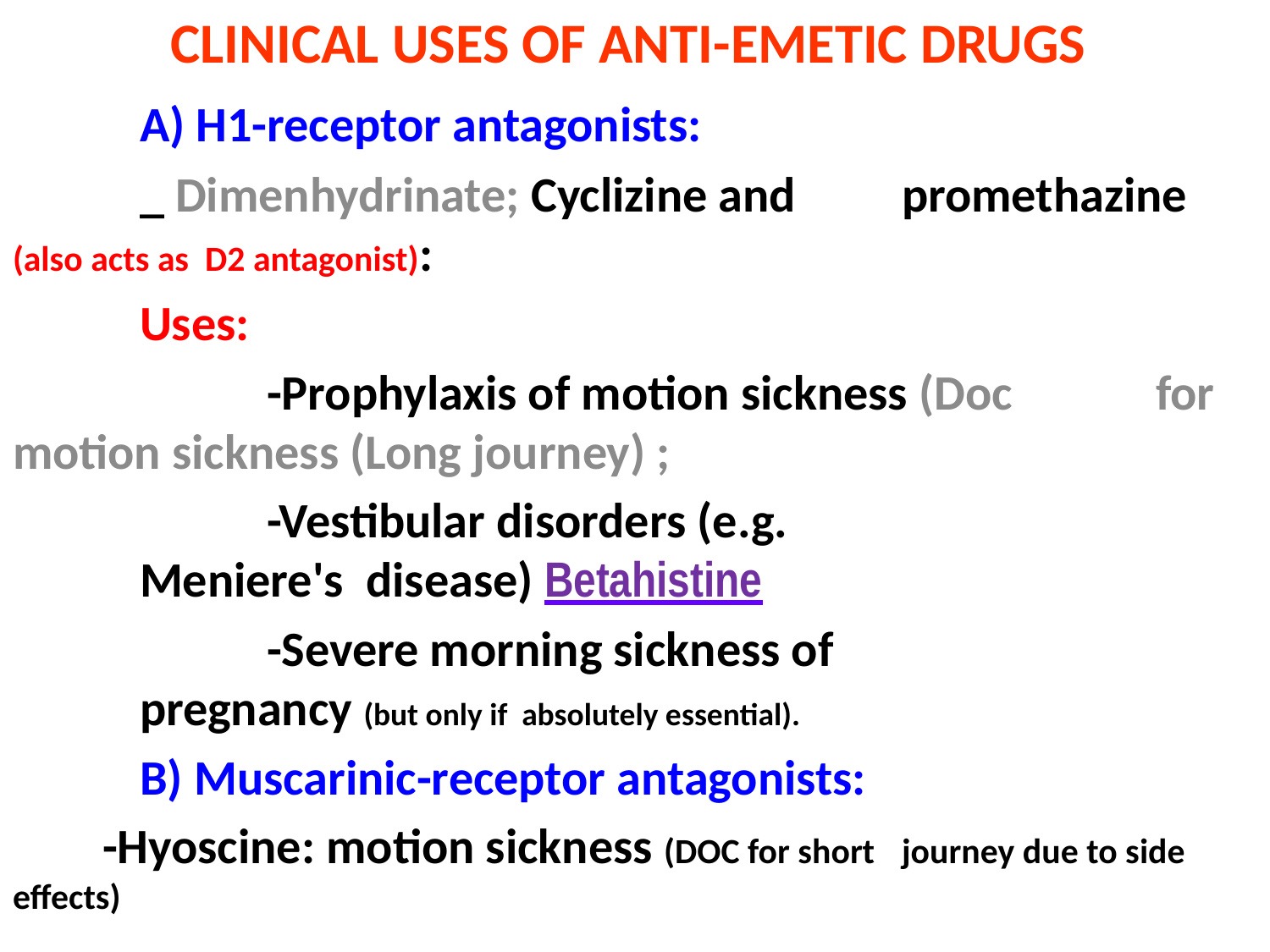

CLINICAL USES OF ANTI-EMETIC DRUGS
	A) H1-receptor antagonists:
        	_ Dimenhydrinate; Cyclizine and 	promethazine (also acts as  D2 antagonist):
	Uses:
		-Prophylaxis of motion sickness (Doc 		for motion sickness (Long journey) ;
		-Vestibular disorders (e.g. 				Meniere's  disease) Betahistine
	 	-Severe morning sickness of 				pregnancy (but only if  absolutely essential).
	B) Muscarinic-receptor antagonists:
        -Hyoscine: motion sickness (DOC for short  	journey due to side effects)